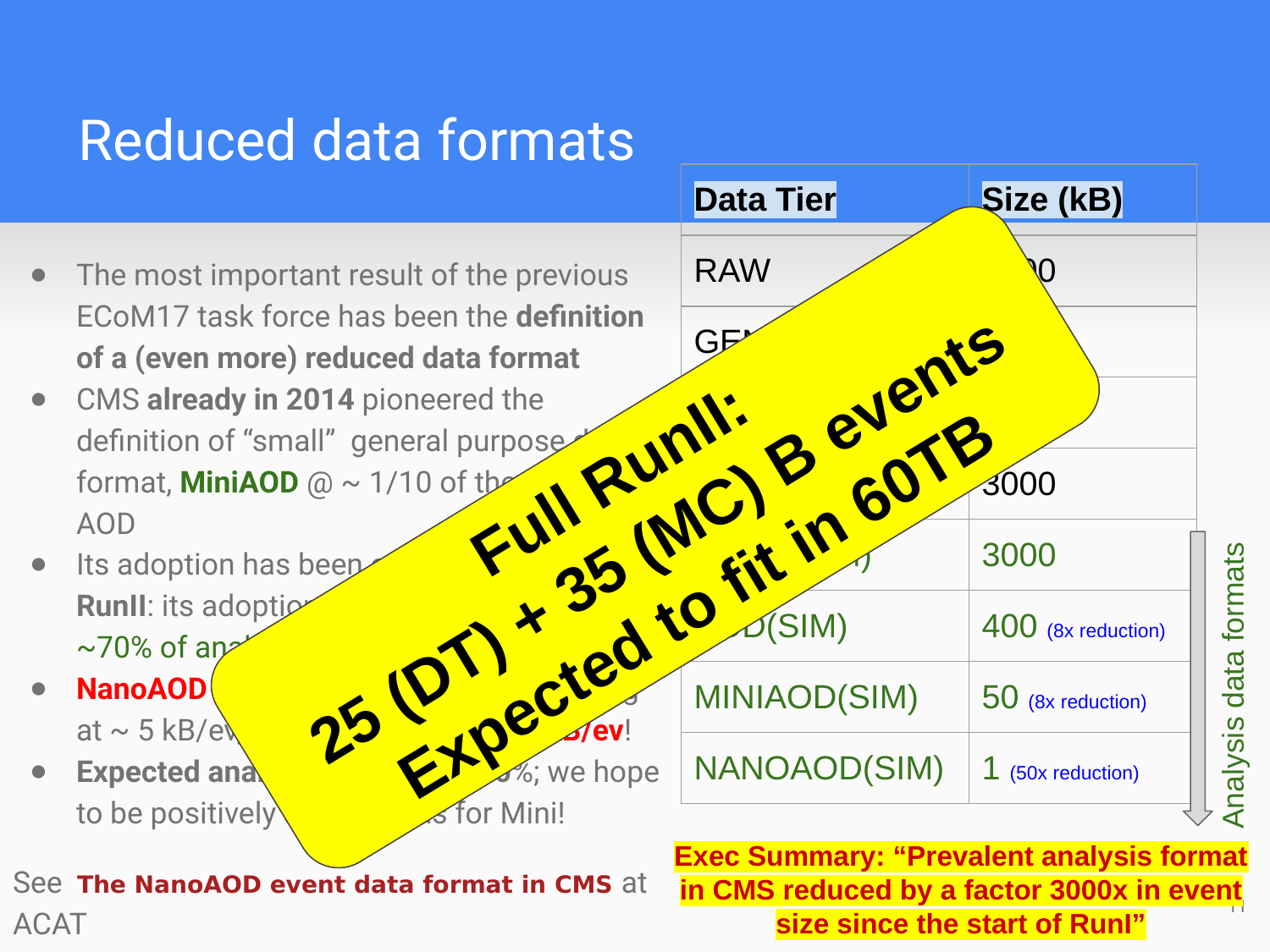

# Reduced data formats
| Data Tier | Size (kB) |
| --- | --- |
| RAW | 1000 |
| GEN | < 50 |
| SIM | 1000 |
| DIGI | 3000 |
| RECO(SIM) | 3000 |
| AOD(SIM) | 400 (8x reduction) |
| MINIAOD(SIM) | 50 (8x reduction) |
| NANOAOD(SIM) | 1 (50x reduction) |
The most important result of the previous ECoM17 task force has been the definition of a (even more) reduced data format
CMS already in 2014 pioneered the definition of “small”  general purpose data format, MiniAOD @ ~ 1/10 of the standard AOD
Its adoption has been overwhelming in RunII: its adoption was expected to be for ~70% of analysis, it now reached 95%
NanoAOD go even further: we were aiming at ~ 5 kB/ev, eventually we are at 1 kB/ev!
Expected analysis coverage ~50%; we hope to be positively surprised as for Mini!
See  The NanoAOD event data format in CMS at ACAT
Full RunII:
25 (DT) + 35 (MC) B events
Expected to fit in 60TB

Analysis data formats
Exec Summary: “Prevalent analysis format in CMS reduced by a factor 3000x in event size since the start of RunI”
11